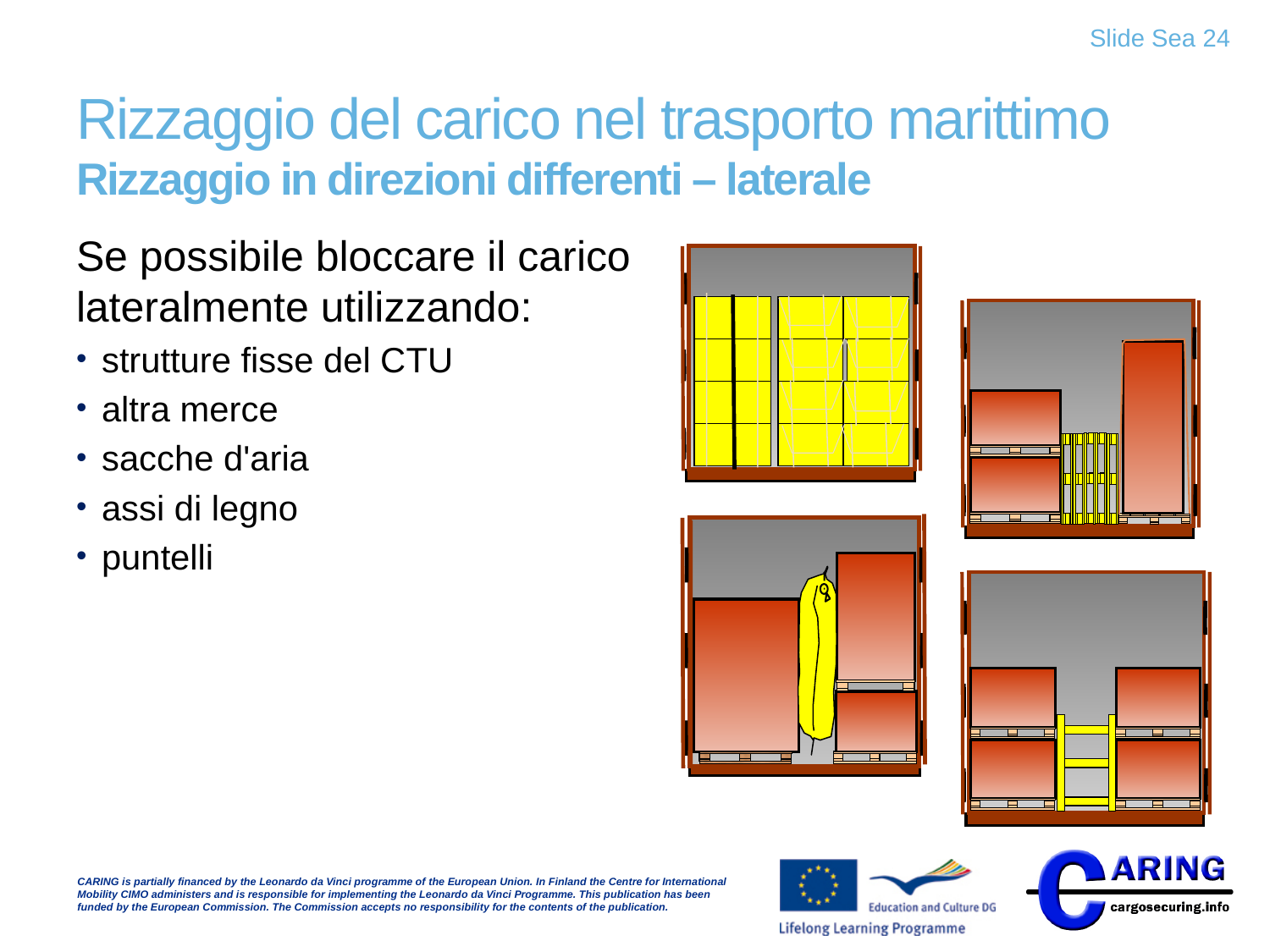

Slide Sea 24
# Rizzaggio del carico nel trasporto marittimo Rizzaggio in direzioni differenti – laterale
Se possibile bloccare il carico lateralmente utilizzando:
strutture fisse del CTU
altra merce
sacche d'aria
assi di legno
puntelli